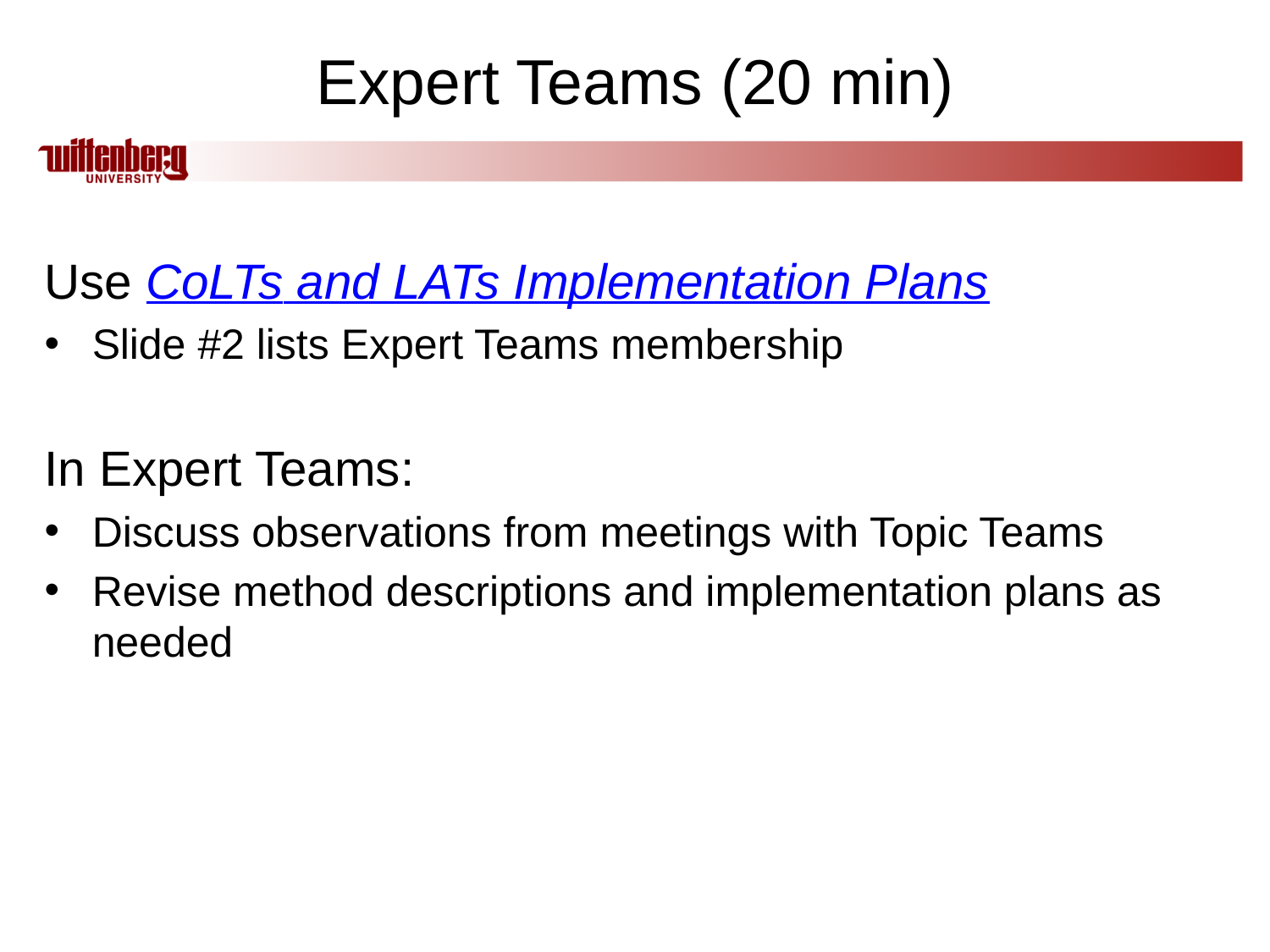

# Expert Teams (20 min)

Use CoLTs and LATs Implementation Plans
Slide #2 lists Expert Teams membership

In Expert Teams:
Discuss observations from meetings with Topic Teams
Revise method descriptions and implementation plans as needed